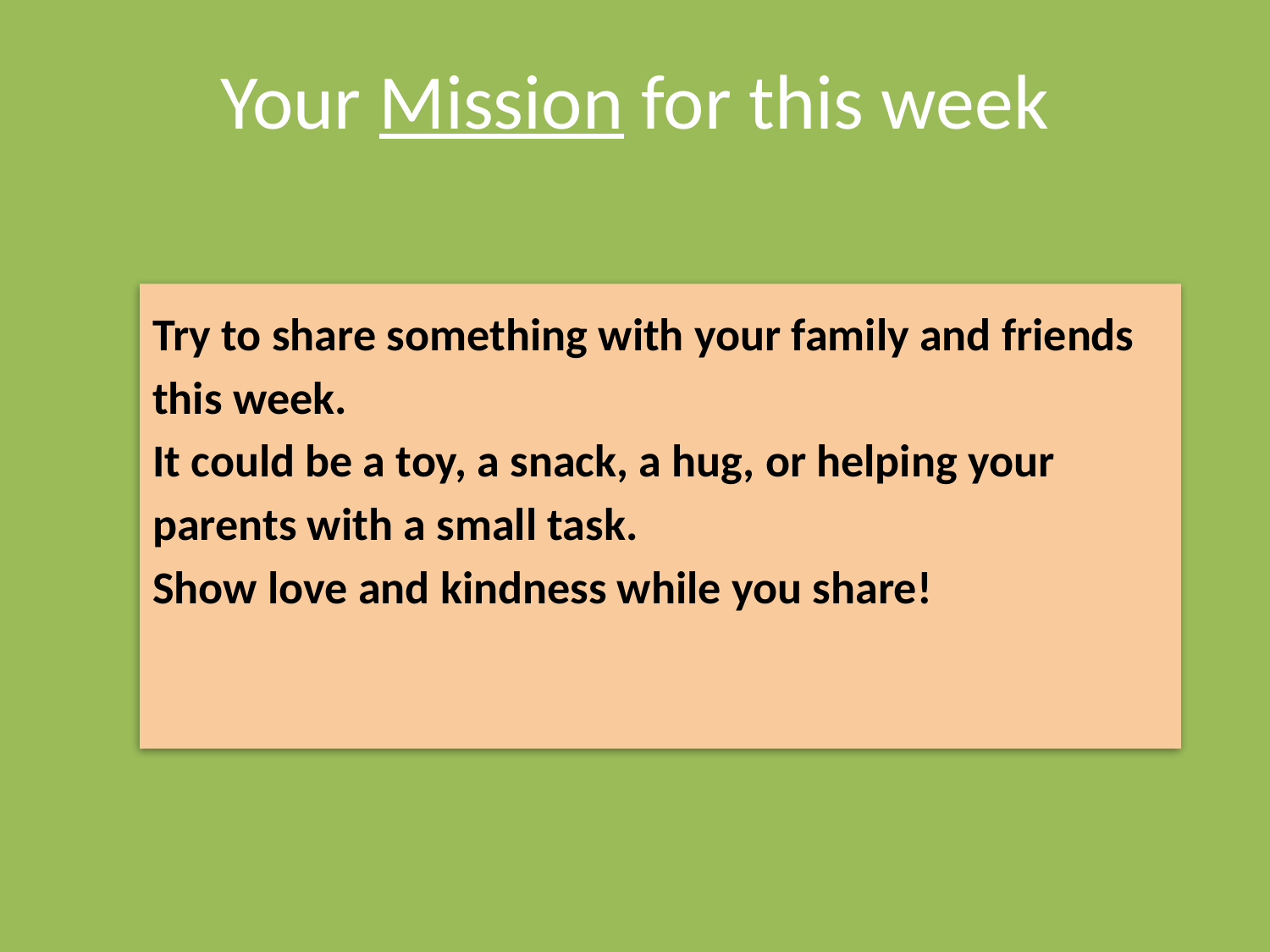

# Your Mission for this week
Try to share something with your family and friends this week.
It could be a toy, a snack, a hug, or helping your parents with a small task.
Show love and kindness while you share!